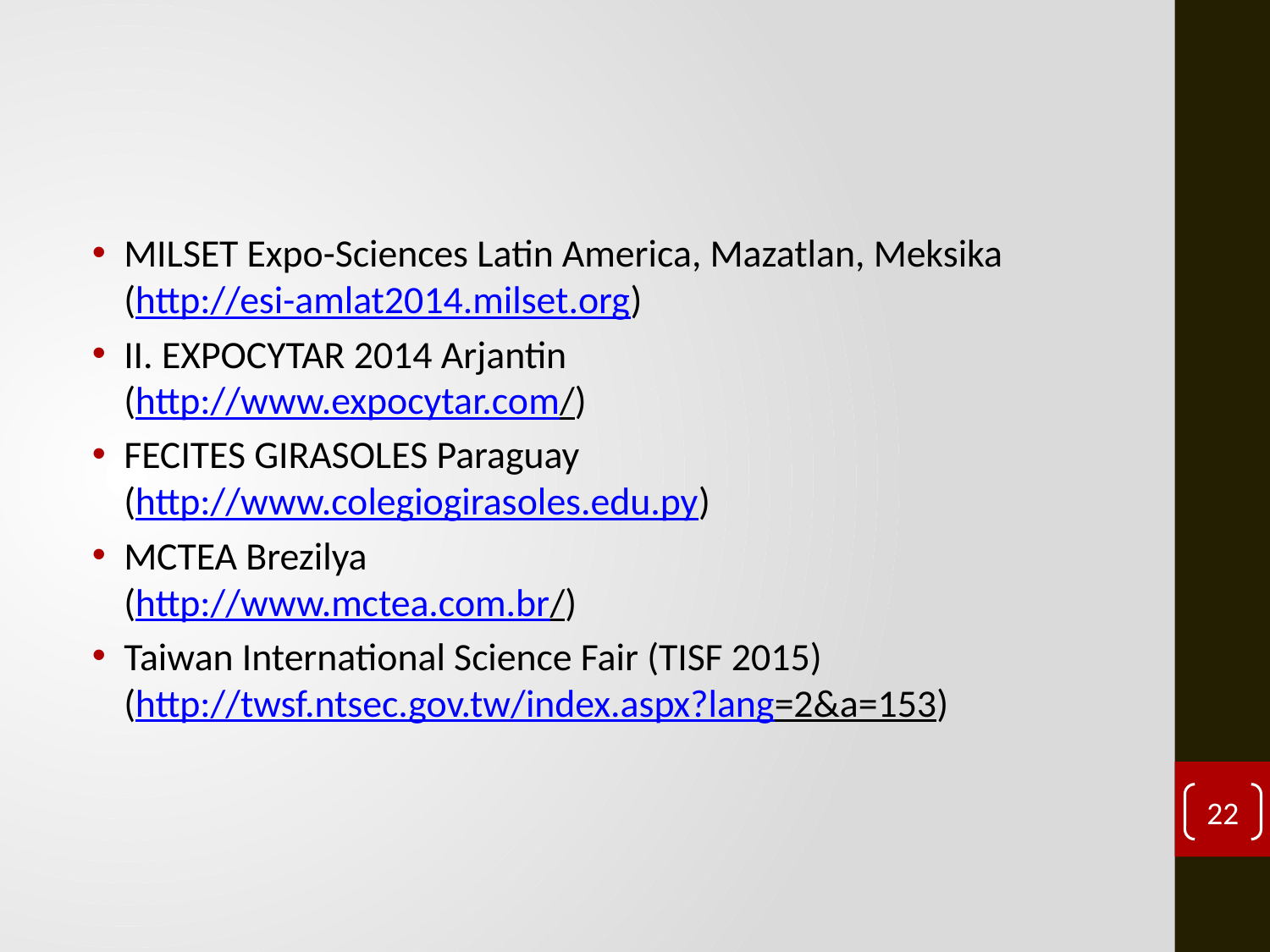

#
MILSET Expo-Sciences Latin America, Mazatlan, Meksika
(http://esi-amlat2014.milset.org)
II. EXPOCYTAR 2014 Arjantin
(http://www.expocytar.com/)
FECITES GIRASOLES Paraguay
(http://www.colegiogirasoles.edu.py)
MCTEA Brezilya
(http://www.mctea.com.br/)
Taiwan International Science Fair (TISF 2015) 
(http://twsf.ntsec.gov.tw/index.aspx?lang=2&a=153)

22